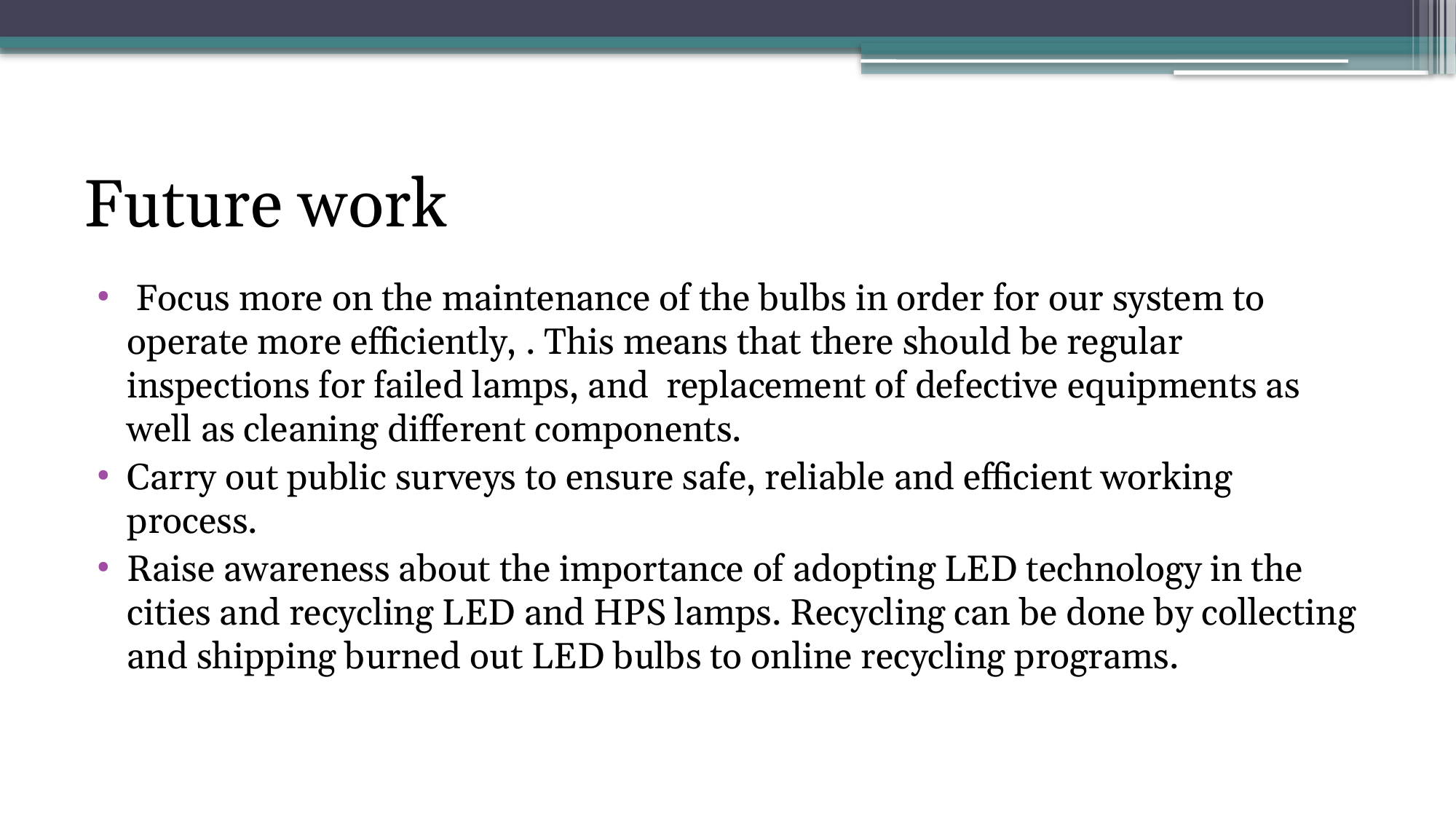

# Future work
 Focus more on the maintenance of the bulbs in order for our system to operate more efficiently, . This means that there should be regular inspections for failed lamps, and  replacement of defective equipments as well as cleaning different components.
Carry out public surveys to ensure safe, reliable and efficient working process.
Raise awareness about the importance of adopting LED technology in the cities and recycling LED and HPS lamps. Recycling can be done by collecting and shipping burned out LED bulbs to online recycling programs.